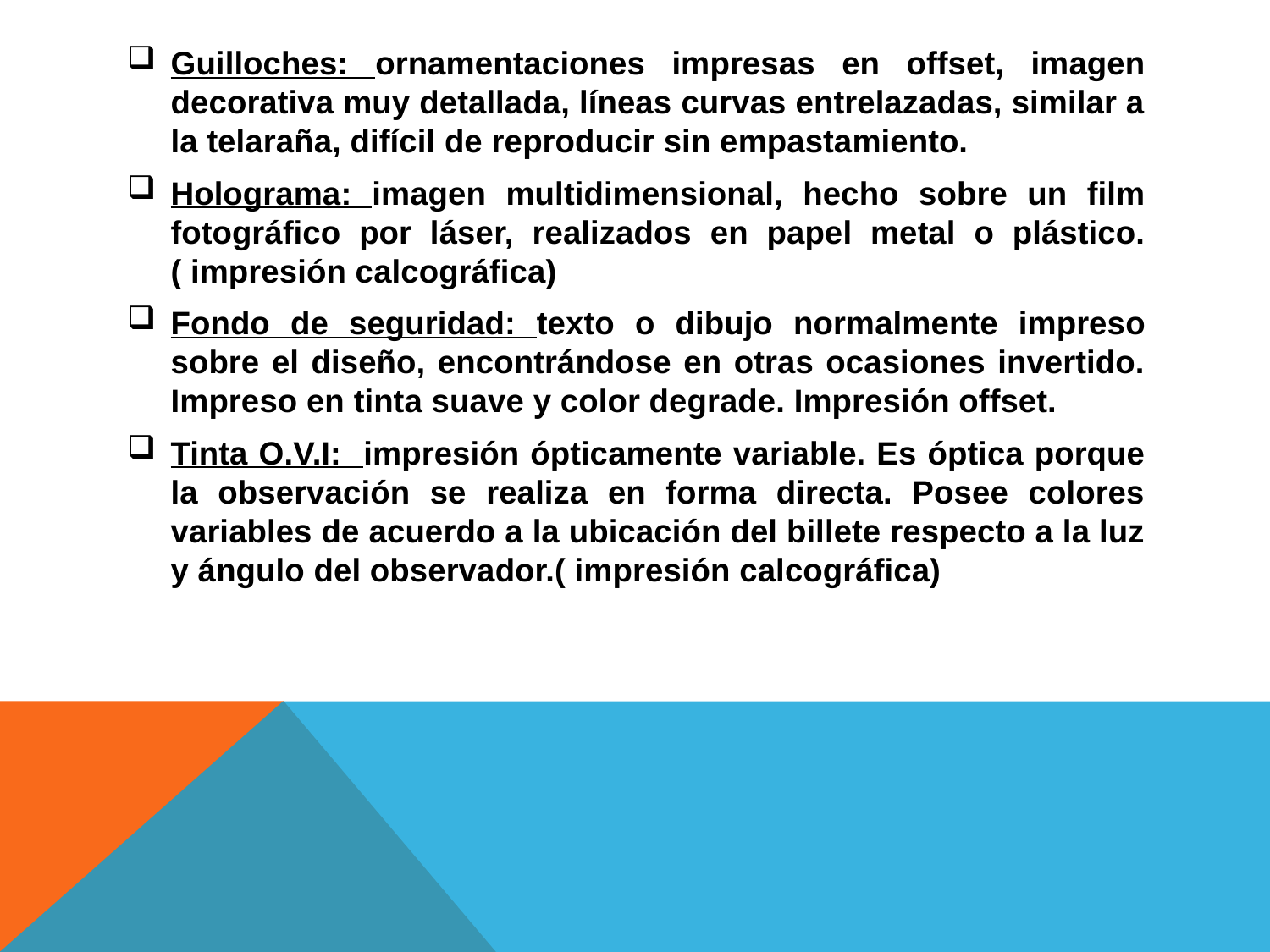

Guilloches: ornamentaciones impresas en offset, imagen decorativa muy detallada, líneas curvas entrelazadas, similar a la telaraña, difícil de reproducir sin empastamiento.
Holograma: imagen multidimensional, hecho sobre un film fotográfico por láser, realizados en papel metal o plástico.( impresión calcográfica)
Fondo de seguridad: texto o dibujo normalmente impreso sobre el diseño, encontrándose en otras ocasiones invertido. Impreso en tinta suave y color degrade. Impresión offset.
Tinta O.V.I:  impresión ópticamente variable. Es óptica porque la observación se realiza en forma directa. Posee colores variables de acuerdo a la ubicación del billete respecto a la luz y ángulo del observador.( impresión calcográfica)